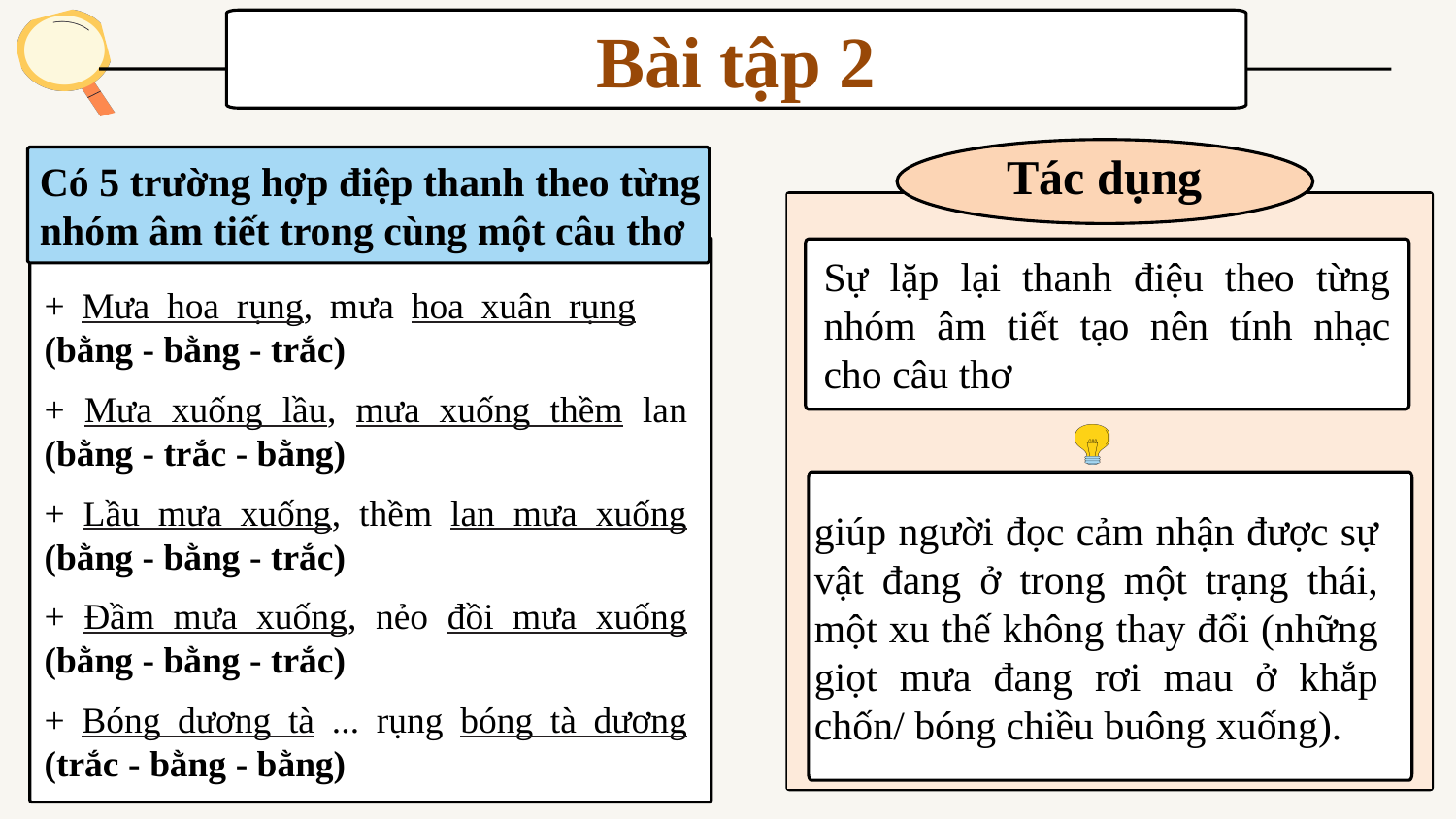

Bài tập 2

Tác dụng

Có 5 trường hợp điệp thanh theo từng nhóm âm tiết trong cùng một câu thơ

Sự lặp lại thanh điệu theo từng nhóm âm tiết tạo nên tính nhạc cho câu thơ

+ Mưa hoa rụng, mưa hoa xuân rụng    (bằng - bằng - trắc)
+ Mưa xuống lầu, mưa xuống thềm lan (bằng - trắc - bằng)
+ Lầu mưa xuống, thềm lan mưa xuống (bằng - bằng - trắc)
+ Đầm mưa xuống, nẻo đồi mưa xuống (bằng - bằng - trắc)
+ Bóng dương tà ... rụng bóng tà dương (trắc - bằng - bằng)

giúp người đọc cảm nhận được sự vật đang ở trong một trạng thái, một xu thế không thay đổi (những giọt mưa đang rơi mau ở khắp chốn/ bóng chiều buông xuống).